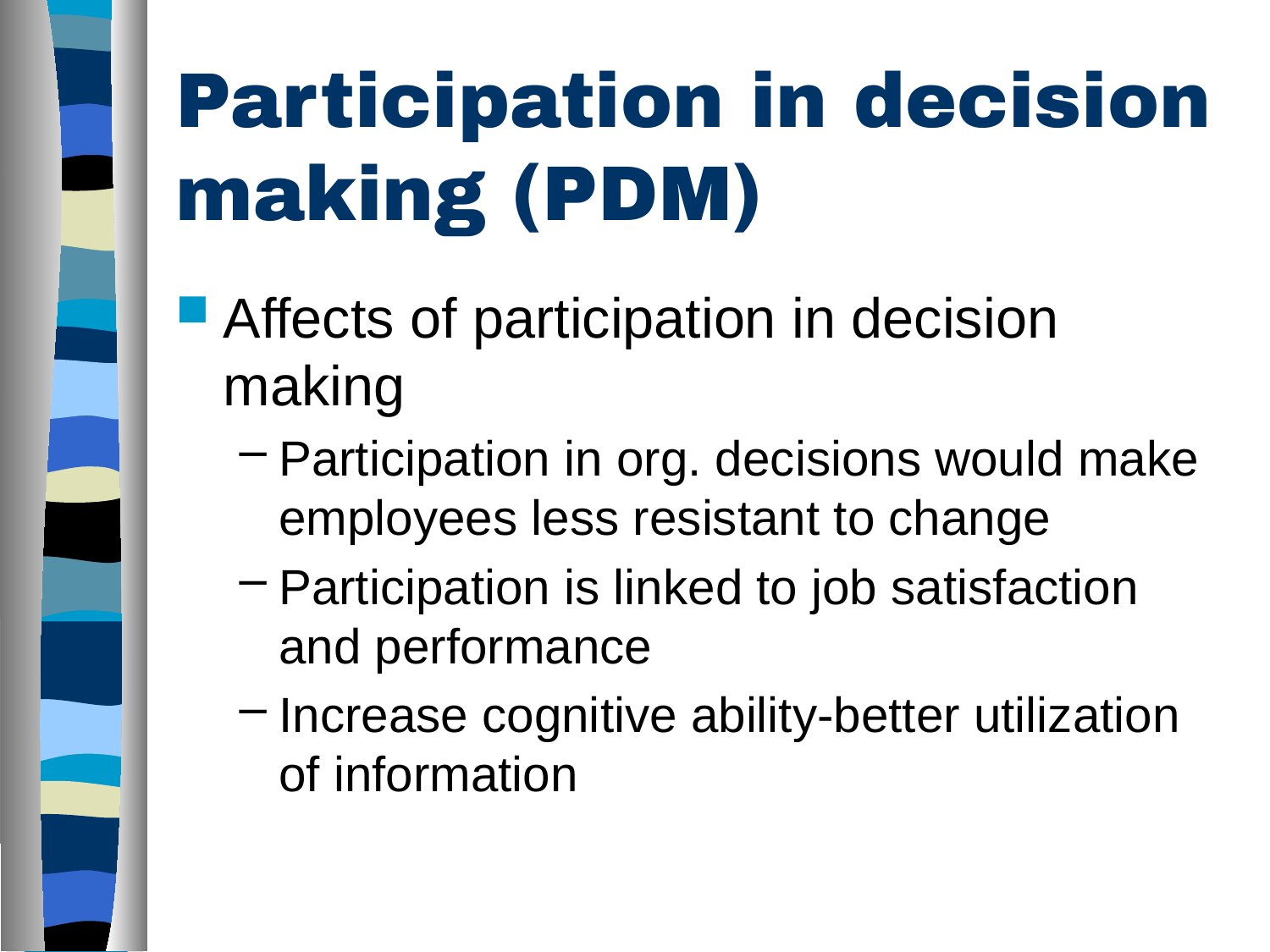

# Participation in decision making (PDM)
Affects of participation in decision making
Participation in org. decisions would make employees less resistant to change
Participation is linked to job satisfaction and performance
Increase cognitive ability-better utilization of information